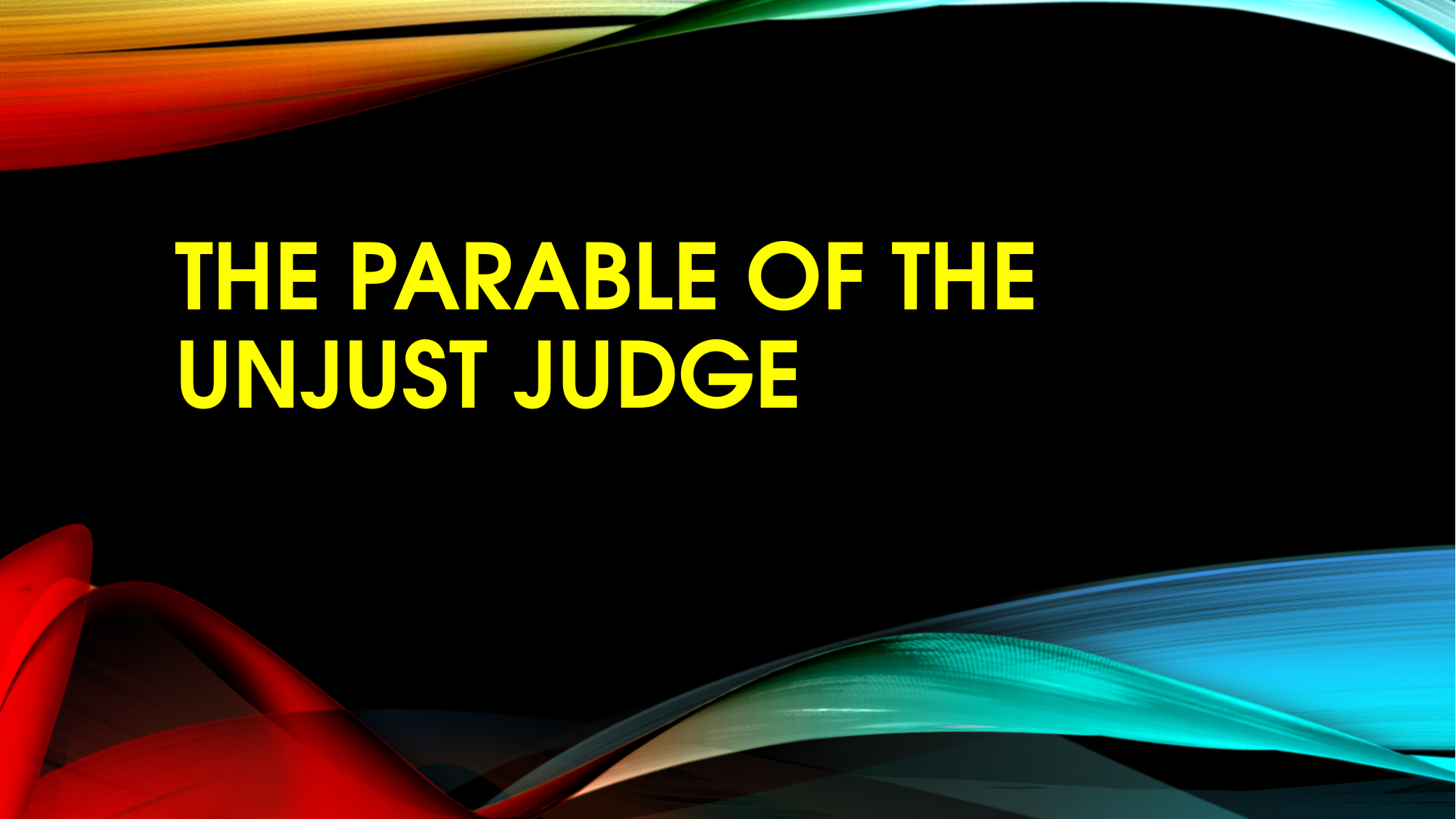

# The Parable of the unjust judge